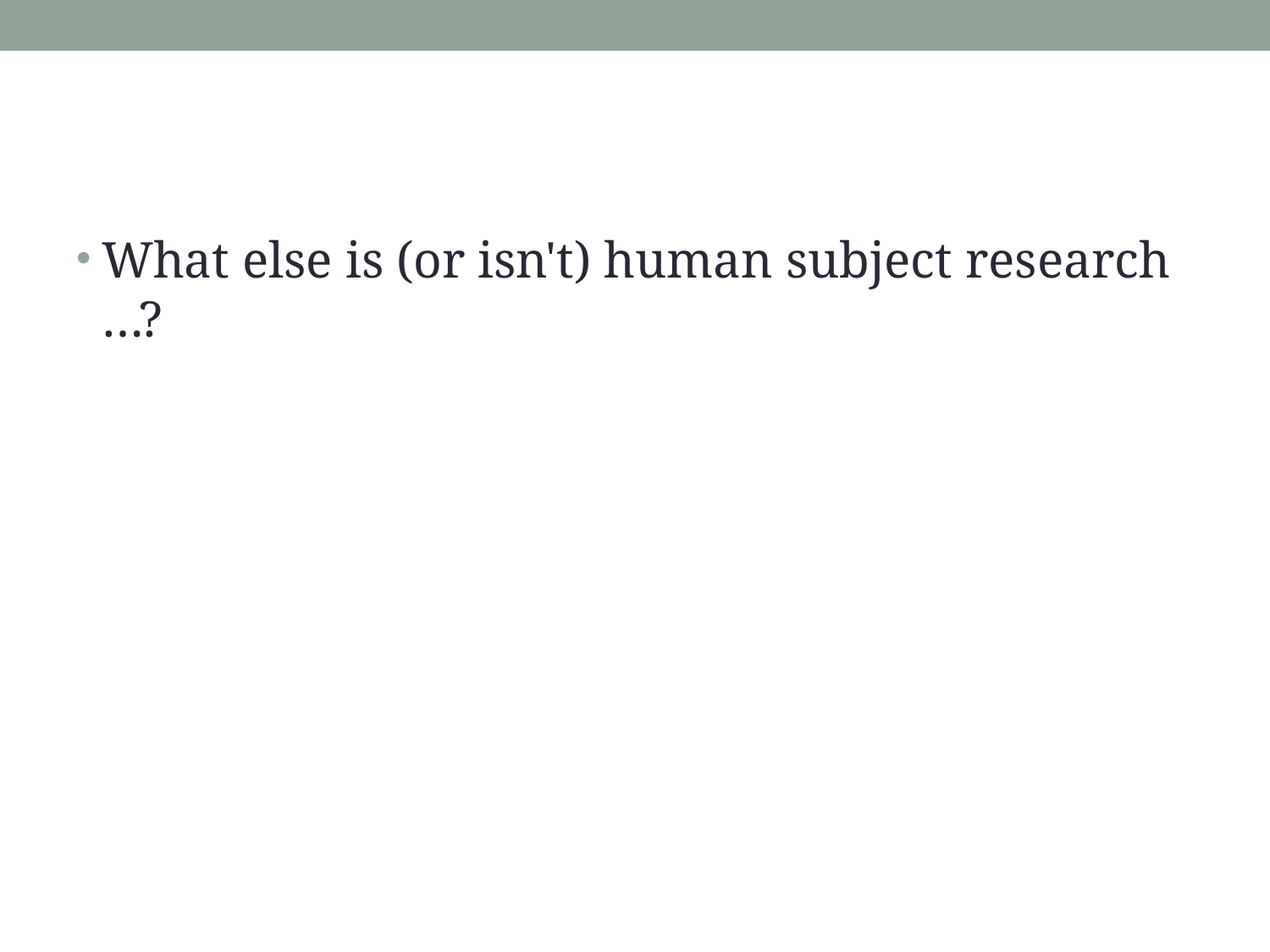

#
What else is (or isn't) human subject research …?